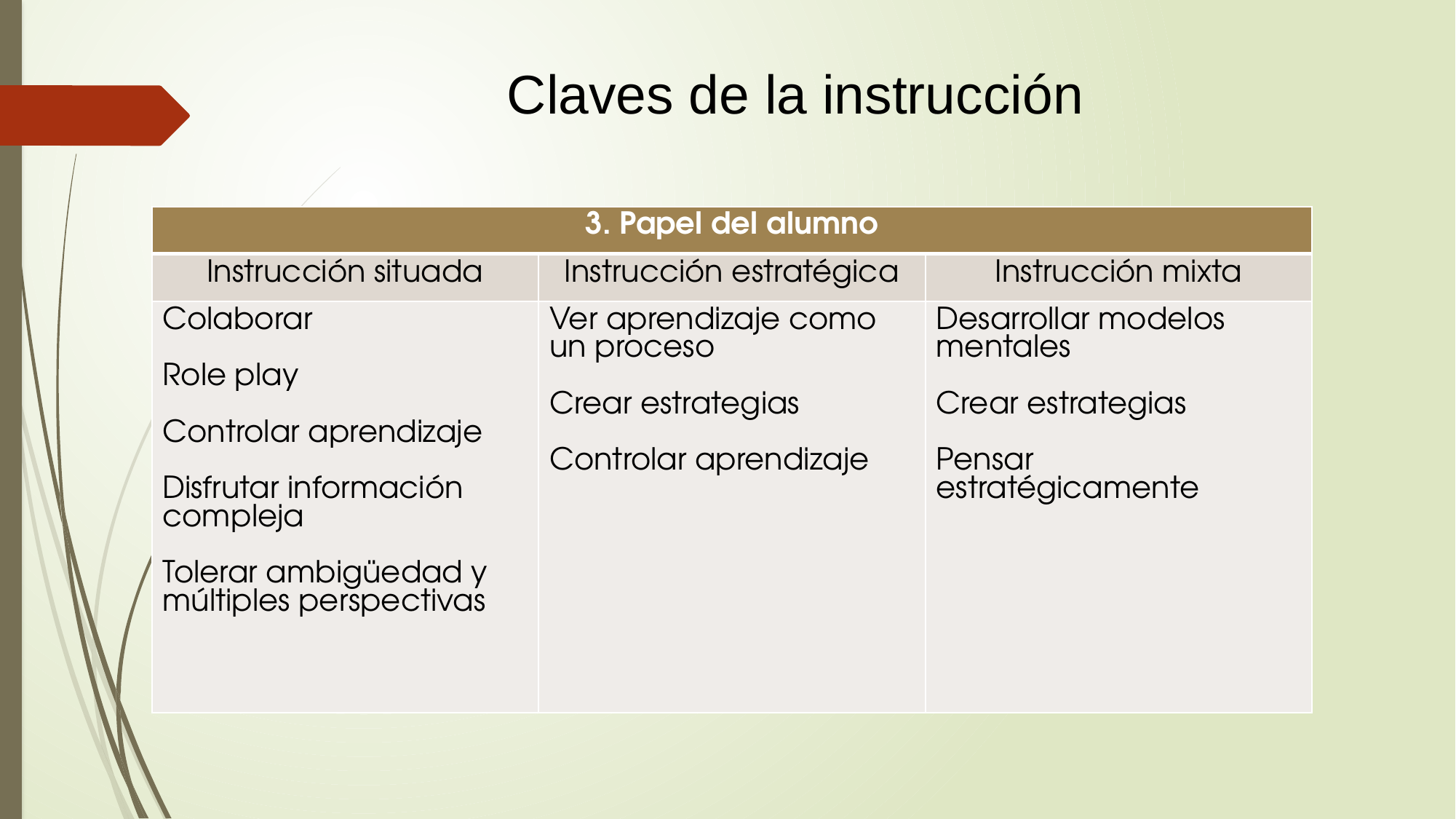

Claves de la instrucción
| 3. Papel del alumno |  |  |
| --- | --- | --- |
| Instrucción situada | Instrucción estratégica | Instrucción mixta |
| Colaborar Role play Controlar aprendizaje Disfrutar información compleja Tolerar ambigüedad y múltiples perspectivas | Ver aprendizaje como un proceso Crear estrategias Controlar aprendizaje | Desarrollar modelos mentales Crear estrategias Pensar estratégicamente |